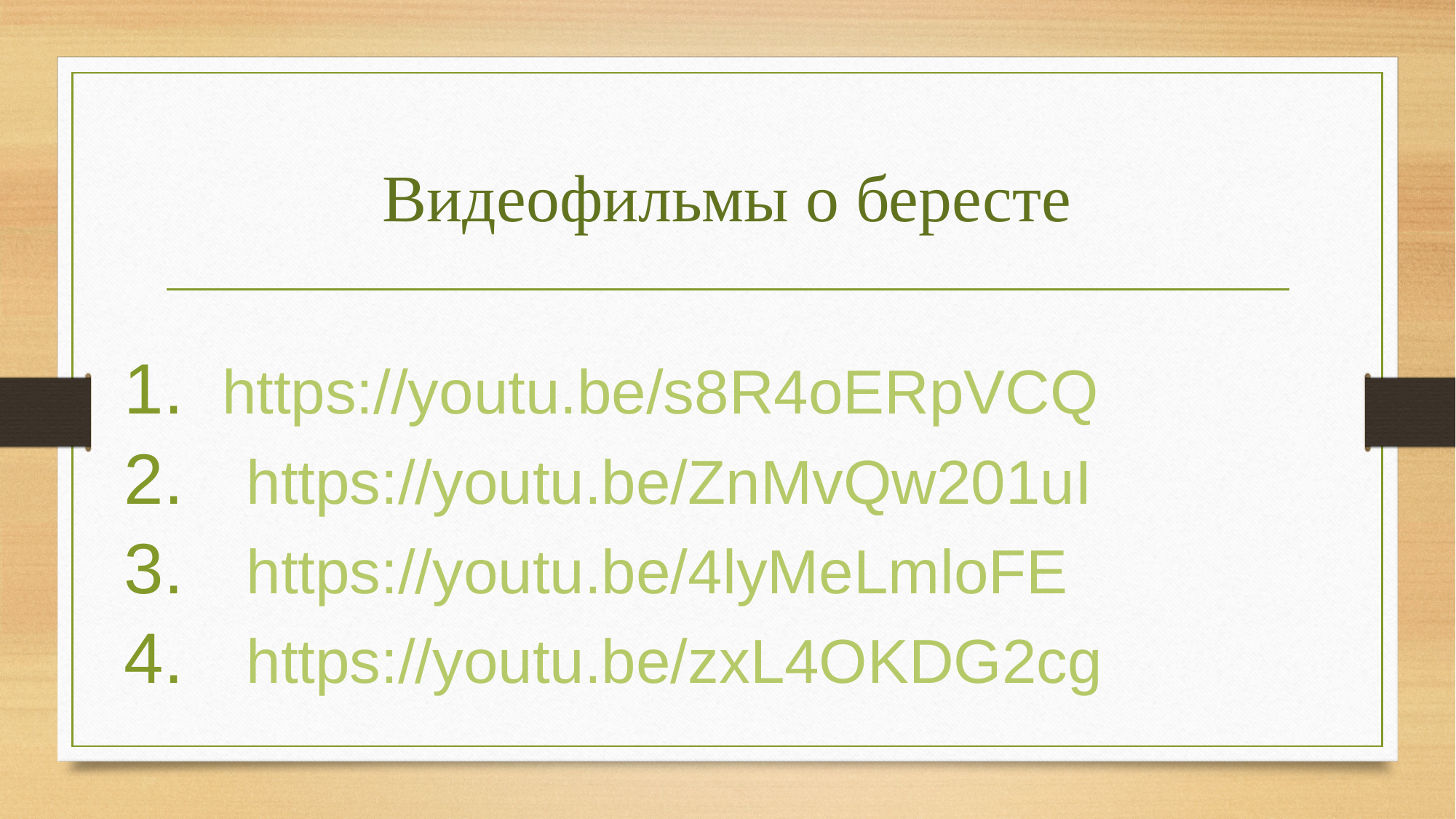

# Видеофильмы о бересте

https://youtu.be/s8R4oERpVCQ
https://youtu.be/ZnMvQw201uI
https://youtu.be/4lyMeLmloFE
https://youtu.be/zxL4OKDG2cg